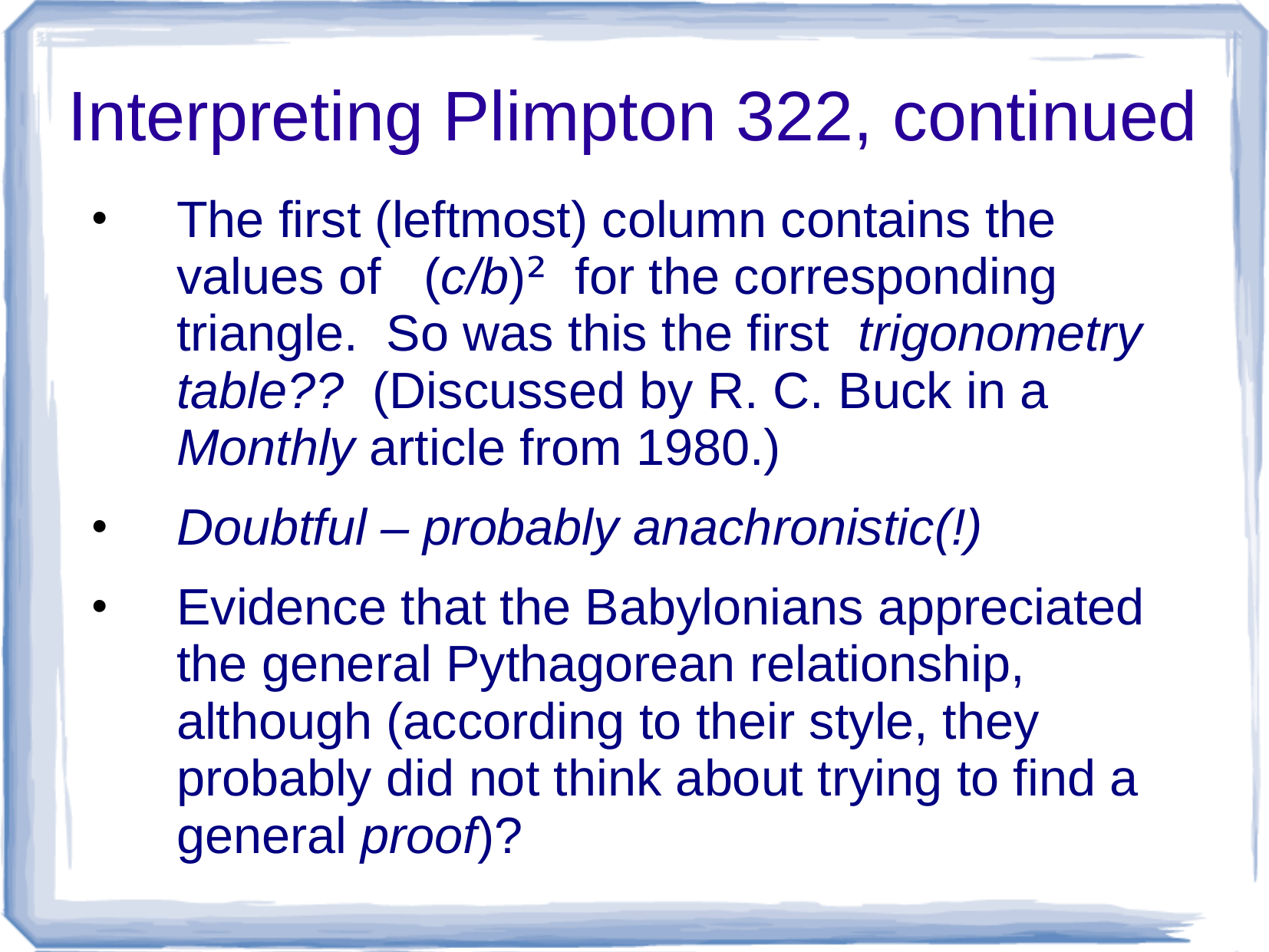

# Interpreting Plimpton 322, continued
The first (leftmost) column contains the values of   (c/b)²  for the corresponding triangle.  So was this the first  trigonometry table??  (Discussed by R. C. Buck in a Monthly article from 1980.)
Doubtful – probably anachronistic(!)
Evidence that the Babylonians appreciated the general Pythagorean relationship, although (according to their style, they probably did not think about trying to find a general proof)?